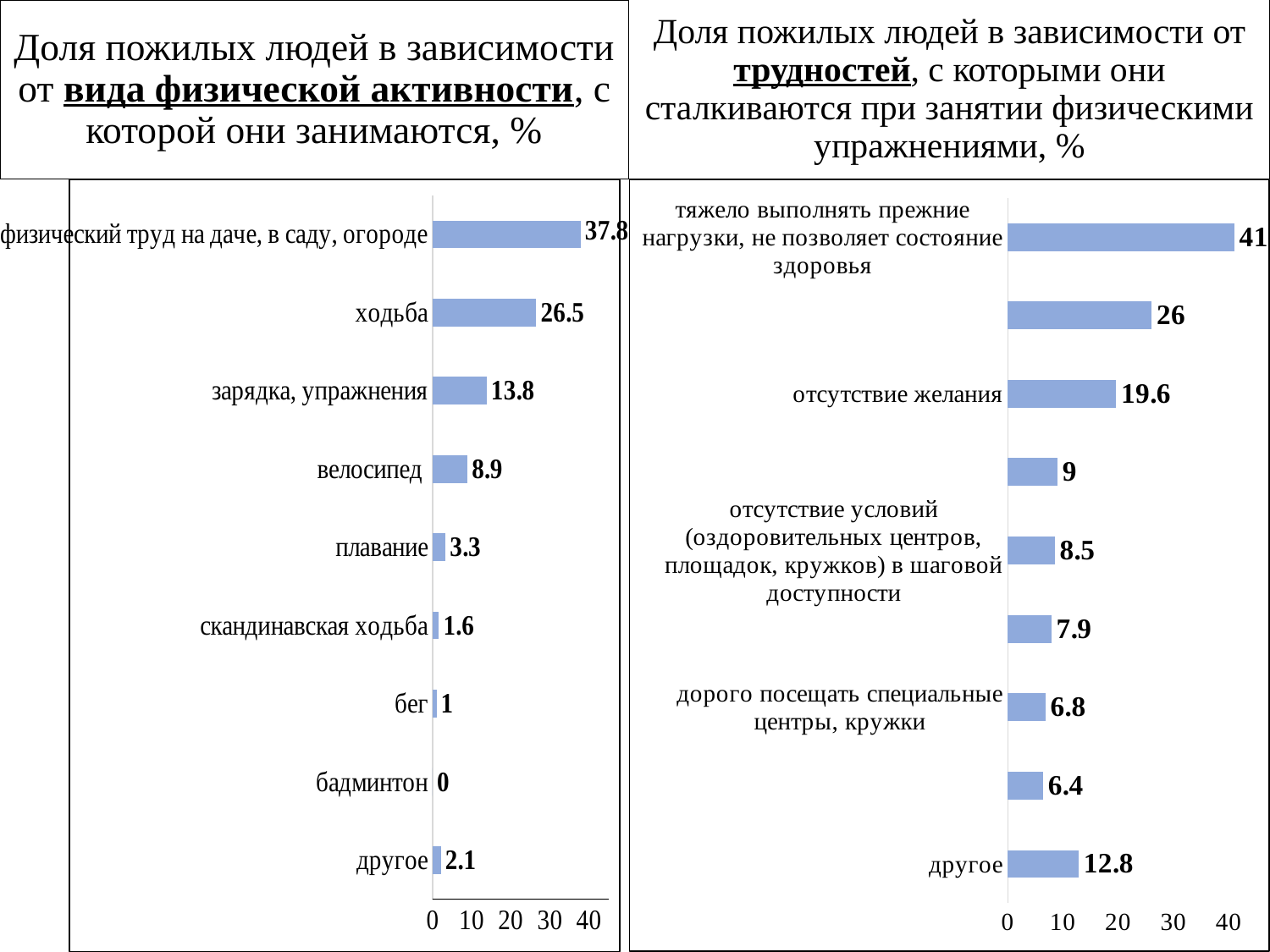

# Доля пожилых людей в зависимости от вида физической активности, с которой они занимаются, %
Доля пожилых людей в зависимости от трудностей, с которыми они сталкиваются при занятии физическими упражнениями, %

### Chart

| Category |  |
|---|---|
| другое | 12.8 |
| отсутствие знаний о том, как правильно заниматься | 6.4 |
| дорого посещать специальные центры, кружки | 6.8 |
| отсутствуют такие занятия для пожилых людей  | 7.9 |
| отсутствие условий (оздоровительных центров, площадок, кружков) в шаговой доступности | 8.5 |
| отсутствие единомышленников, компании | 9.0 |
| отсутствие желания | 19.6 |
| отсутствие свободного времени | 26.0 |
| тяжело выполнять прежние нагрузки, не позволяет состояние здоровья | 41.0 |

### Chart

| Category |  |
|---|---|
| другое | 2.1 |
| бадминтон | 0.0 |
| бег | 1.0 |
| скандинавская ходьба | 1.6 |
| плавание | 3.3 |
| велосипед  | 8.9 |
| зарядка, упражнения | 13.8 |
| ходьба | 26.5 |
| физический труд на даче, в саду, огороде | 37.80000000000001 |